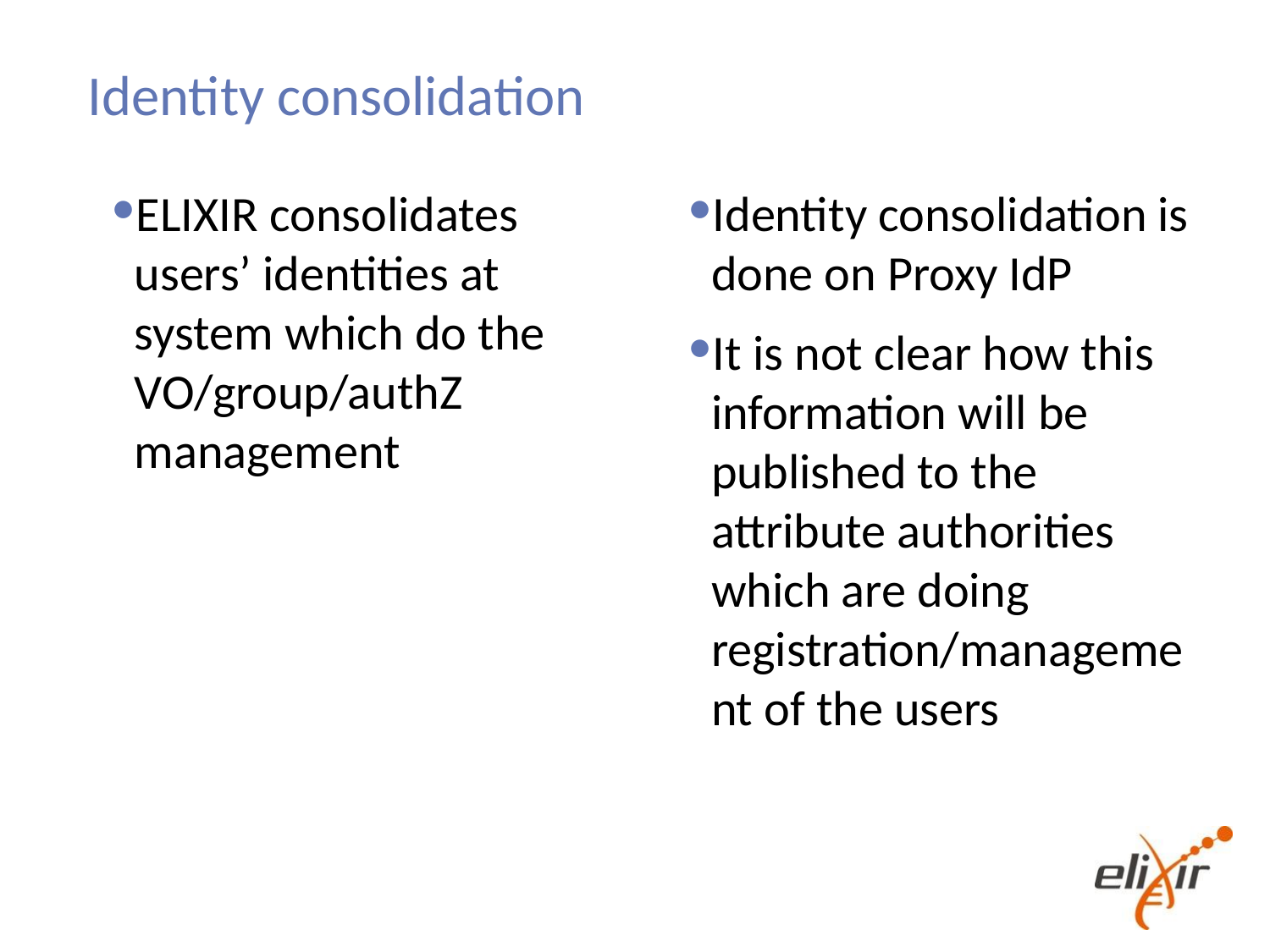

# Identity consolidation
ELIXIR consolidates users’ identities at system which do the VO/group/authZ management
Identity consolidation is done on Proxy IdP
It is not clear how this information will be published to the attribute authorities which are doing registration/management of the users